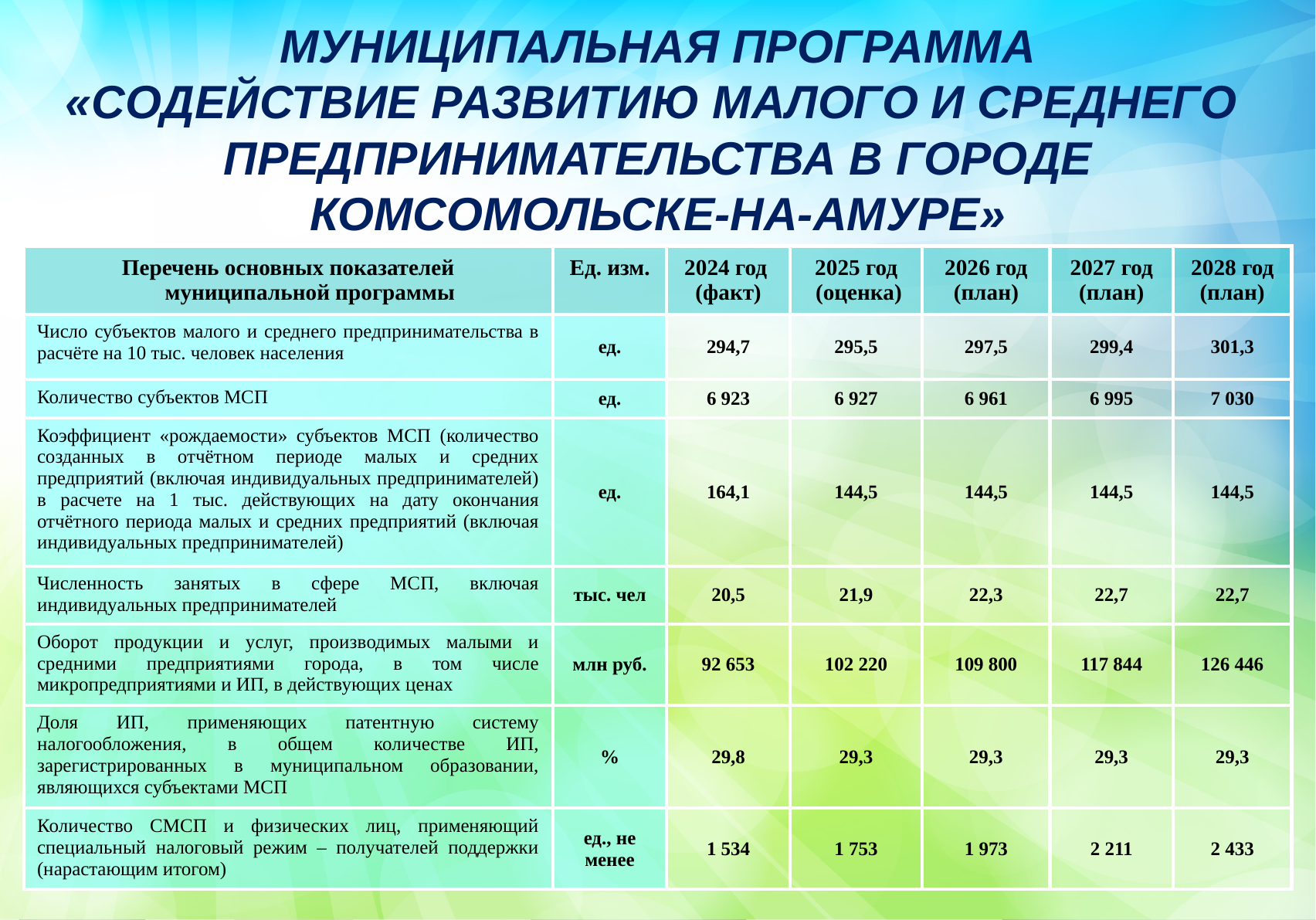

МУНИЦИПАЛЬНАЯ ПРОГРАММА
«СОДЕЙСТВИЕ РАЗВИТИЮ МАЛОГО И СРЕДНЕГО
ПРЕДПРИНИМАТЕЛЬСТВА В ГОРОДЕ КОМСОМОЛЬСКЕ-НА-АМУРЕ»
| Перечень основных показателей муниципальной программы | Ед. изм. | 2024 год (факт) | 2025 год (оценка) | 2026 год (план) | 2027 год (план) | 2028 год (план) |
| --- | --- | --- | --- | --- | --- | --- |
| Число субъектов малого и среднего предпринимательства в расчёте на 10 тыс. человек населения | ед. | 294,7 | 295,5 | 297,5 | 299,4 | 301,3 |
| Количество субъектов МСП | ед. | 6 923 | 6 927 | 6 961 | 6 995 | 7 030 |
| Коэффициент «рождаемости» субъектов МСП (количество созданных в отчётном периоде малых и средних предприятий (включая индивидуальных предпринимателей) в расчете на 1 тыс. действующих на дату окончания отчётного периода малых и средних предприятий (включая индивидуальных предпринимателей) | ед. | 164,1 | 144,5 | 144,5 | 144,5 | 144,5 |
| Численность занятых в сфере МСП, включая индивидуальных предпринимателей | тыс. чел | 20,5 | 21,9 | 22,3 | 22,7 | 22,7 |
| Оборот продукции и услуг, производимых малыми и средними предприятиями города, в том числе микропредприятиями и ИП, в действующих ценах | млн руб. | 92 653 | 102 220 | 109 800 | 117 844 | 126 446 |
| Доля ИП, применяющих патентную систему налогообложения, в общем количестве ИП, зарегистрированных в муниципальном образовании, являющихся субъектами МСП | % | 29,8 | 29,3 | 29,3 | 29,3 | 29,3 |
| Количество СМСП и физических лиц, применяющий специальный налоговый режим – получателей поддержки (нарастающим итогом) | ед., не менее | 1 534 | 1 753 | 1 973 | 2 211 | 2 433 |